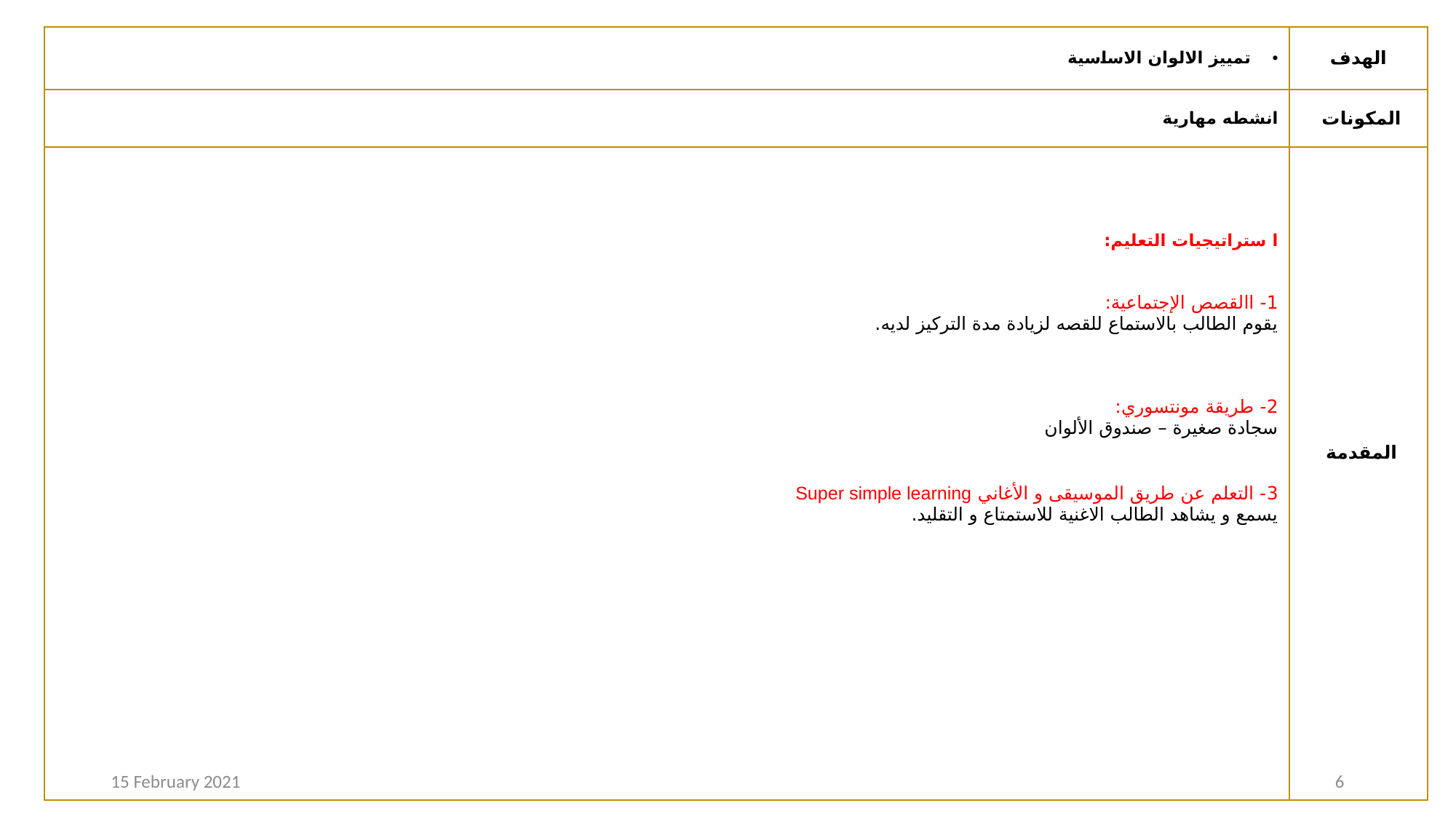

| تمييز الالوان الاساسية | الهدف |
| --- | --- |
| انشطه مهارية | المكونات |
| ا ستراتيجيات التعليم: 1- االقصص الإجتماعية: يقوم الطالب بالاستماع للقصه لزيادة مدة التركيز لديه. 2- طريقة مونتسوري: سجادة صغيرة – صندوق الألوان 3- التعلم عن طريق الموسيقى و الأغاني Super simple learning يسمع و يشاهد الطالب الاغنية للاستمتاع و التقليد. | المقدمة |
15 February 2021
6